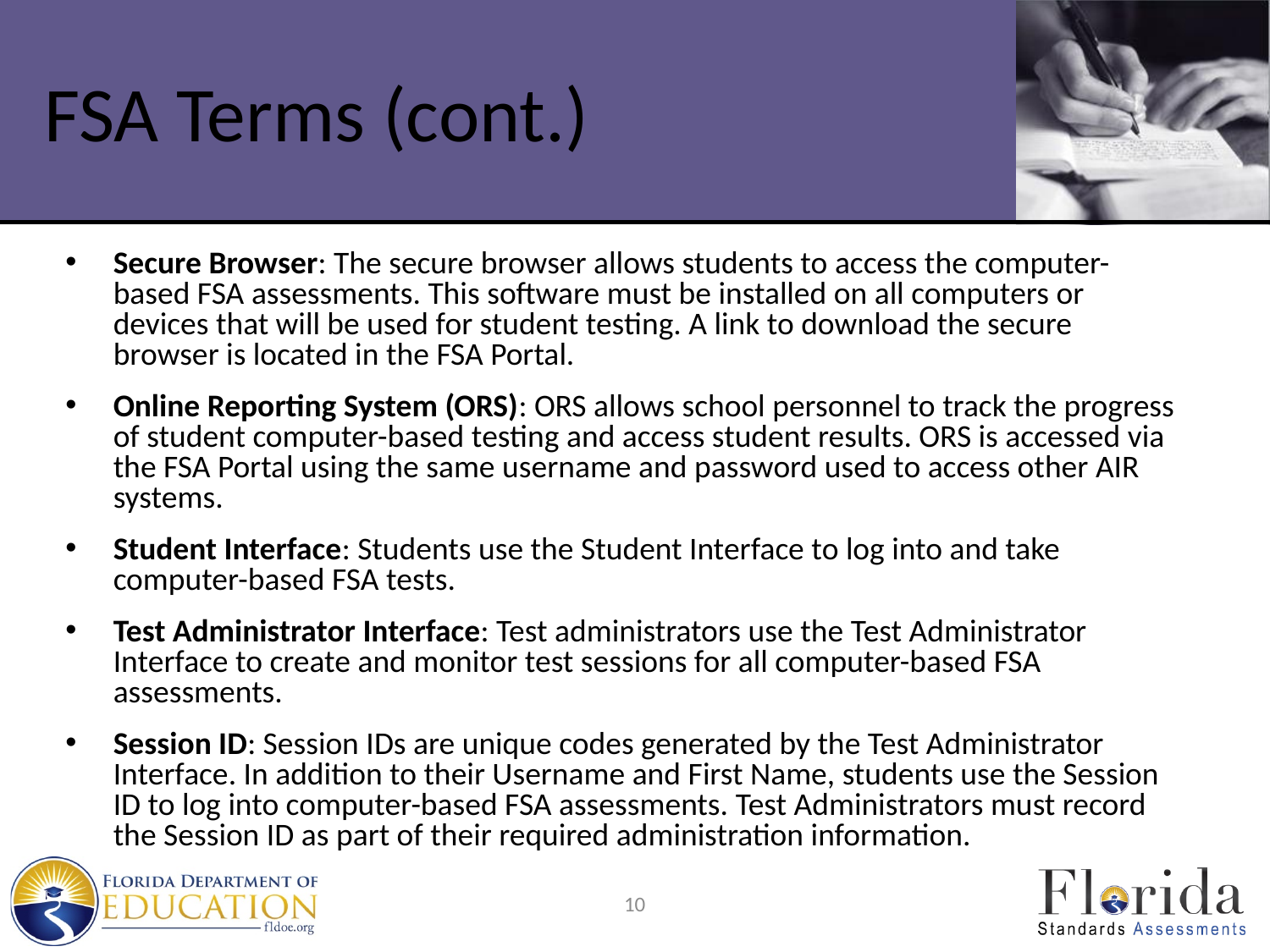

# FSA Terms (cont.)
Secure Browser: The secure browser allows students to access the computer-based FSA assessments. This software must be installed on all computers or devices that will be used for student testing. A link to download the secure browser is located in the FSA Portal.
Online Reporting System (ORS): ORS allows school personnel to track the progress of student computer-based testing and access student results. ORS is accessed via the FSA Portal using the same username and password used to access other AIR systems.
Student Interface: Students use the Student Interface to log into and take computer-based FSA tests.
Test Administrator Interface: Test administrators use the Test Administrator Interface to create and monitor test sessions for all computer-based FSA assessments.
Session ID: Session IDs are unique codes generated by the Test Administrator Interface. In addition to their Username and First Name, students use the Session ID to log into computer-based FSA assessments. Test Administrators must record the Session ID as part of their required administration information.

10